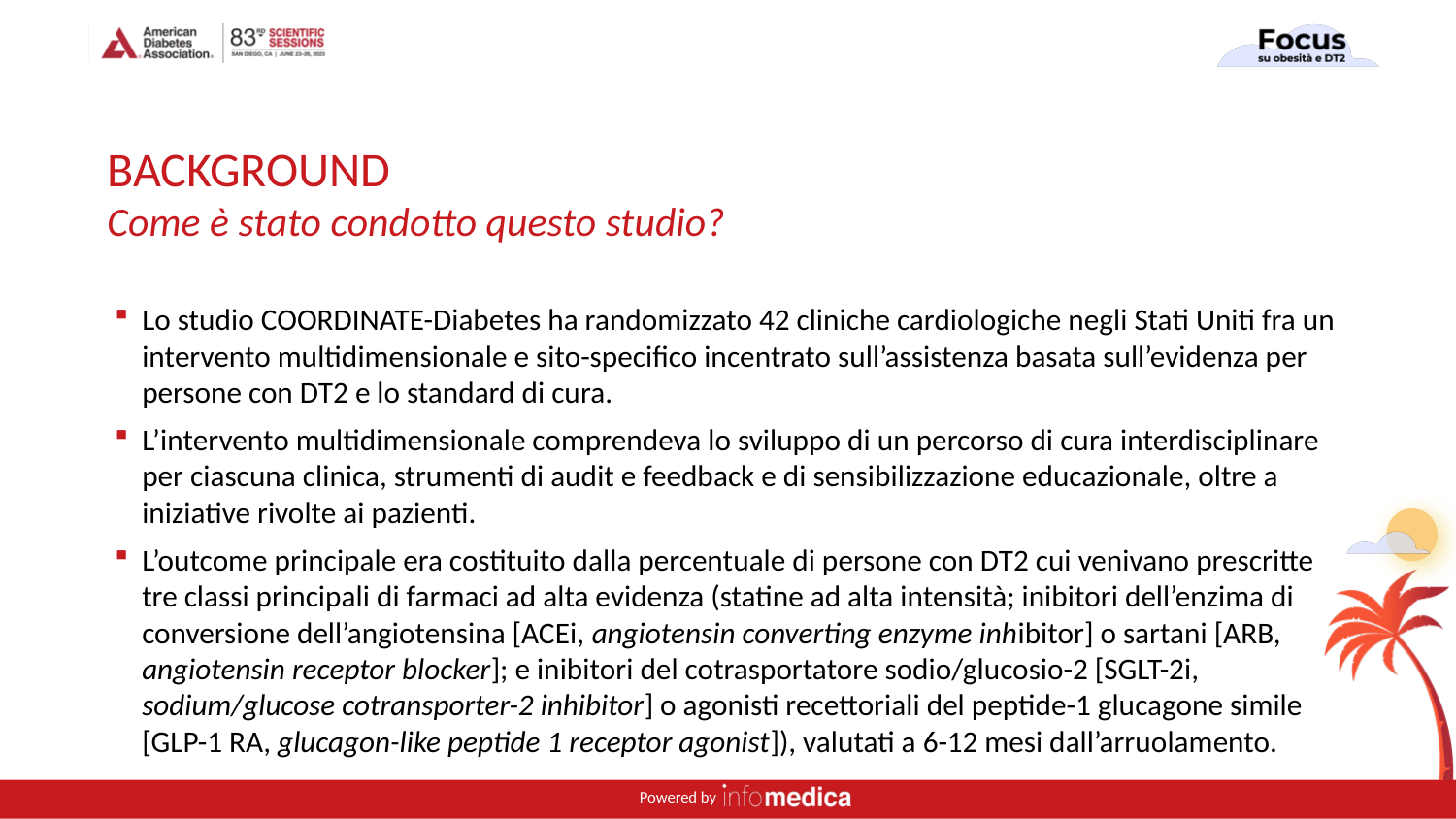

# BACKGROUND Come è stato condotto questo studio?
Lo studio COORDINATE-Diabetes ha randomizzato 42 cliniche cardiologiche negli Stati Uniti fra un intervento multidimensionale e sito-specifico incentrato sull’assistenza basata sull’evidenza per persone con DT2 e lo standard di cura.
L’intervento multidimensionale comprendeva lo sviluppo di un percorso di cura interdisciplinare per ciascuna clinica, strumenti di audit e feedback e di sensibilizzazione educazionale, oltre a iniziative rivolte ai pazienti.
L’outcome principale era costituito dalla percentuale di persone con DT2 cui venivano prescritte tre classi principali di farmaci ad alta evidenza (statine ad alta intensità; inibitori dell’enzima di conversione dell’angiotensina [ACEi, angiotensin converting enzyme inhibitor] o sartani [ARB, angiotensin receptor blocker]; e inibitori del cotrasportatore sodio/glucosio-2 [SGLT-2i, sodium/glucose cotransporter-2 inhibitor] o agonisti recettoriali del peptide-1 glucagone simile [GLP-1 RA, glucagon-like peptide 1 receptor agonist]), valutati a 6-12 mesi dall’arruolamento.